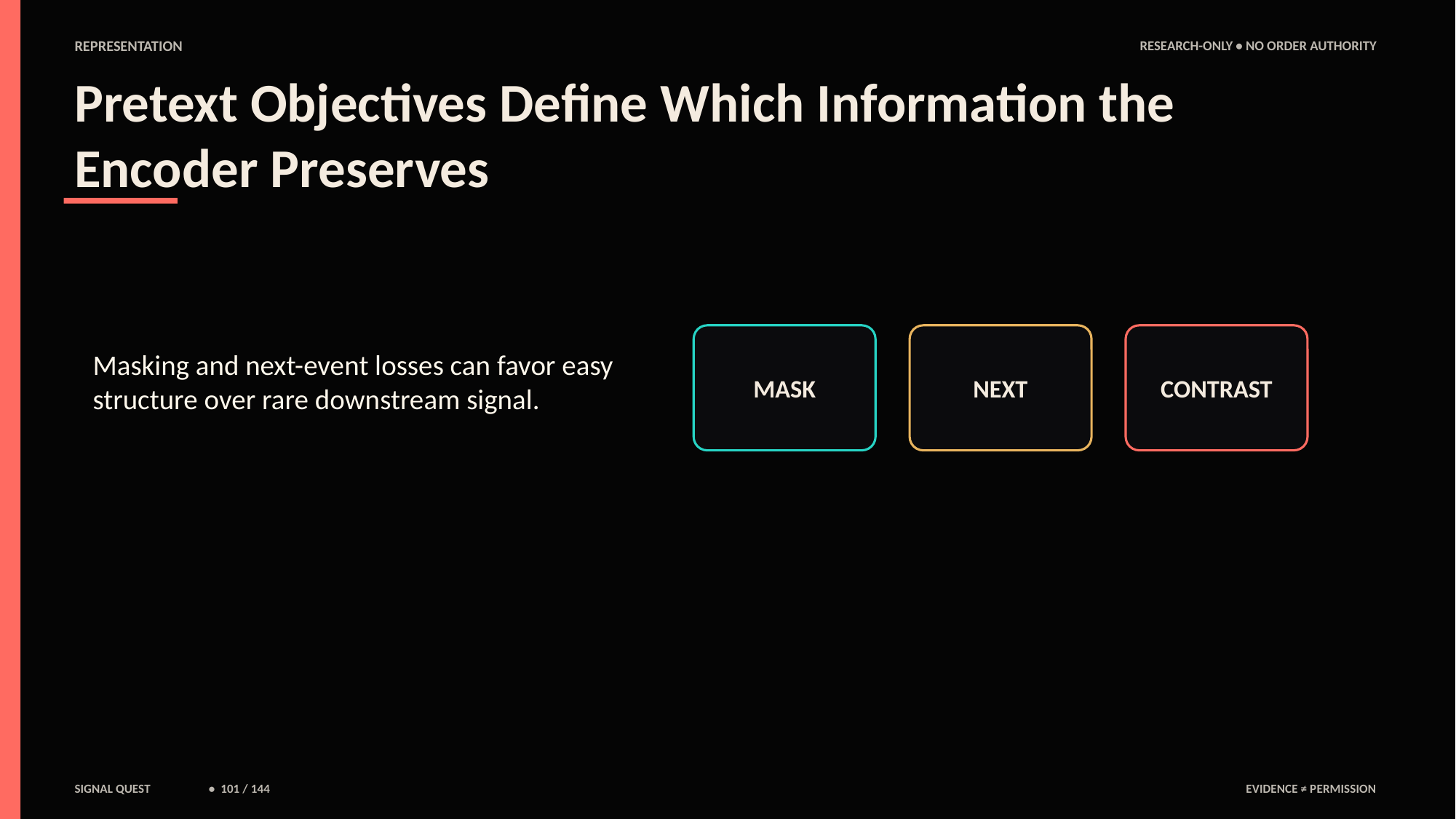

REPRESENTATION
RESEARCH-ONLY • NO ORDER AUTHORITY
Pretext Objectives Define Which Information the Encoder Preserves

Masking and next-event losses can favor easy structure over rare downstream signal.

MASK
NEXT
CONTRAST

SIGNAL QUEST
•  101 / 144
EVIDENCE ≠ PERMISSION